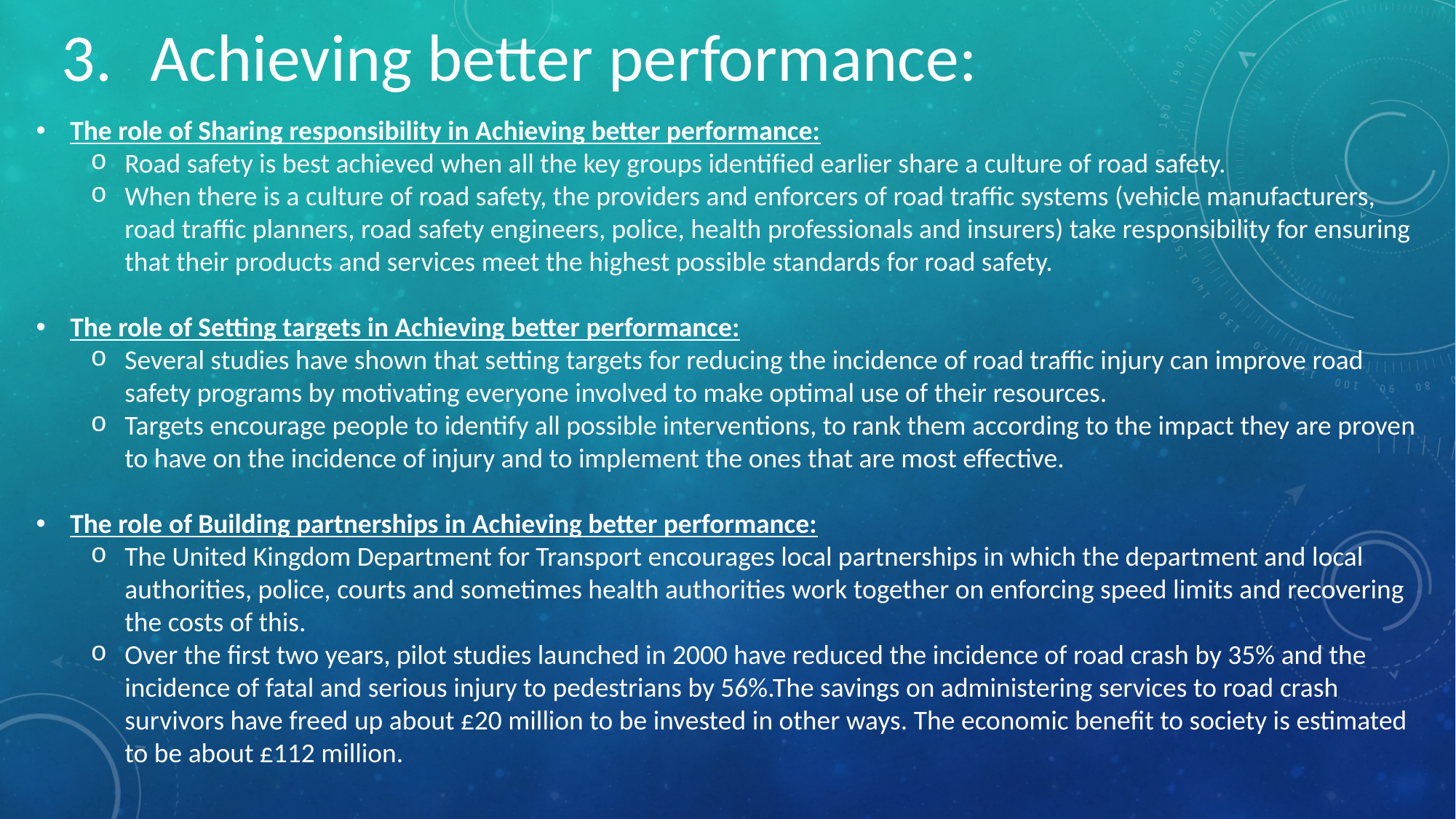

Achieving better performance:
The role of Sharing responsibility in Achieving better performance:
Road safety is best achieved when all the key groups identified earlier share a culture of road safety.
When there is a culture of road safety, the providers and enforcers of road traffic systems (vehicle manufacturers, road traffic planners, road safety engineers, police, health professionals and insurers) take responsibility for ensuring that their products and services meet the highest possible standards for road safety.

The role of Setting targets in Achieving better performance:
Several studies have shown that setting targets for reducing the incidence of road traffic injury can improve road safety programs by motivating everyone involved to make optimal use of their resources.
Targets encourage people to identify all possible interventions, to rank them according to the impact they are proven to have on the incidence of injury and to implement the ones that are most effective.

The role of Building partnerships in Achieving better performance:
The United Kingdom Department for Transport encourages local partnerships in which the department and local authorities, police, courts and sometimes health authorities work together on enforcing speed limits and recovering the costs of this.
Over the first two years, pilot studies launched in 2000 have reduced the incidence of road crash by 35% and the incidence of fatal and serious injury to pedestrians by 56%.The savings on administering services to road crash survivors have freed up about £20 million to be invested in other ways. The economic benefit to society is estimated to be about £112 million.